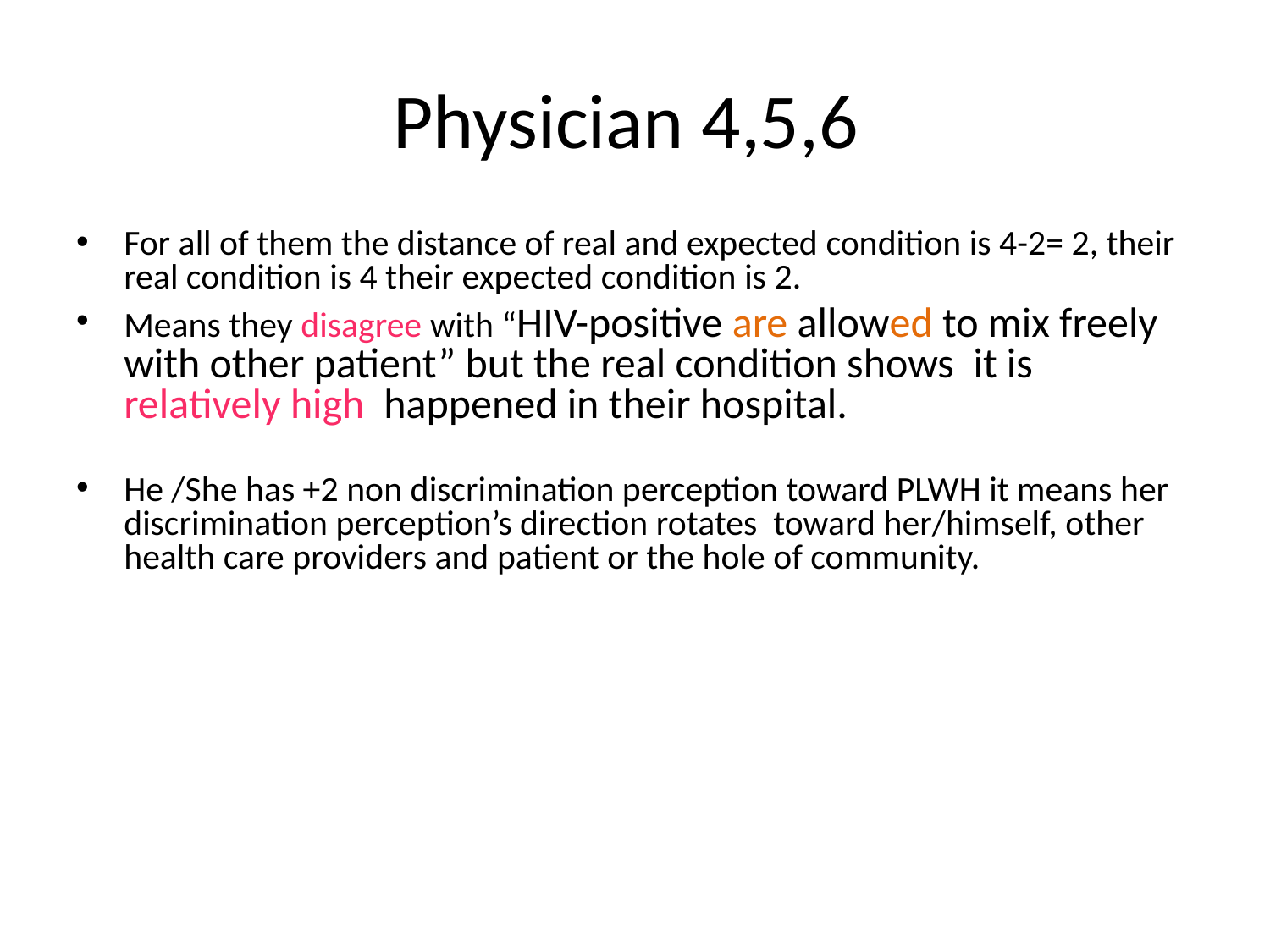

# Physician 4,5,6
For all of them the distance of real and expected condition is 4-2= 2, their real condition is 4 their expected condition is 2.
Means they disagree with “HIV-positive are allowed to mix freely with other patient” but the real condition shows  it is relatively high  happened in their hospital.

He /She has +2 non discrimination perception toward PLWH it means her  discrimination perception’s direction rotates  toward her/himself, other health care providers and patient or the hole of community.